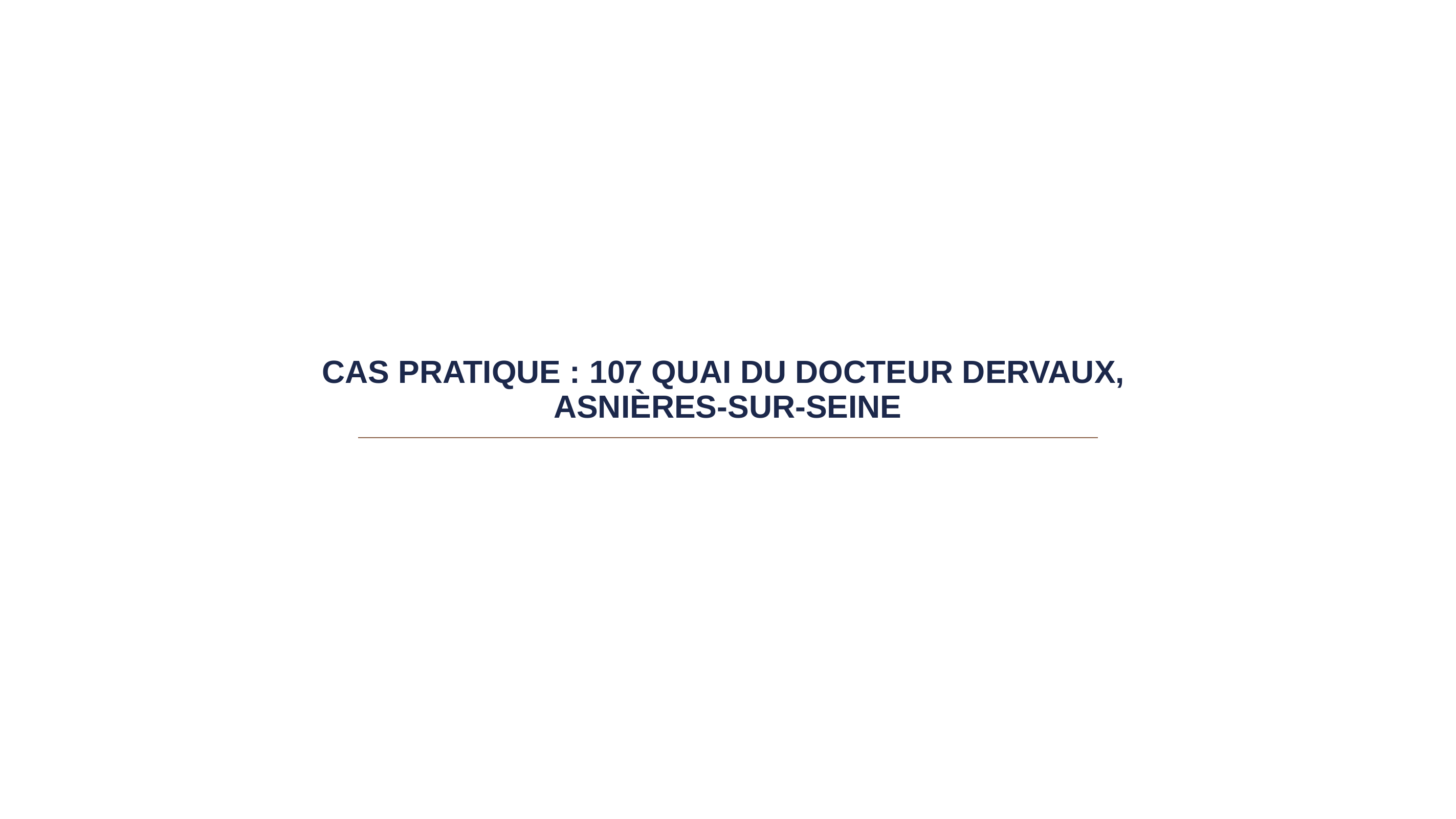

# Cas pratique : 107 QUAI DU DOCTEUR DERVAUX, ASNIÈRES-SUR-SEINE